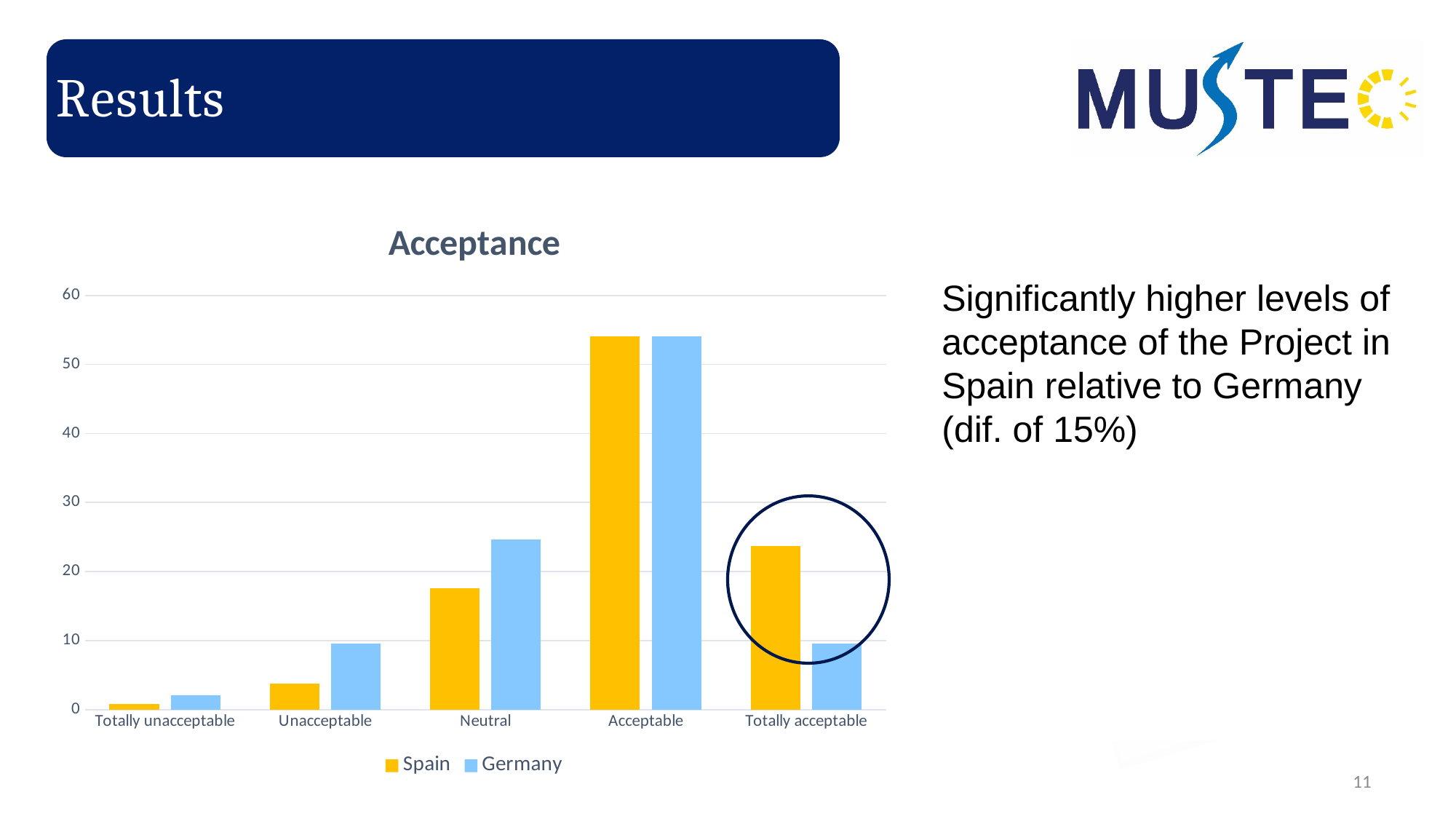

# Results

### Chart: Acceptance

| Category |  |  |
|---|---|---|
| Totally unacceptable | 0.8 | 2.1 |
| Unacceptable | 3.8 | 9.6 |
| Neutral | 17.6 | 24.6 |
| Acceptable | 54.1 | 54.1 |
| Totally acceptable | 23.7 | 9.6 |
Significantly higher levels of acceptance of the Project in Spain relative to Germany (dif. of 15%)

11